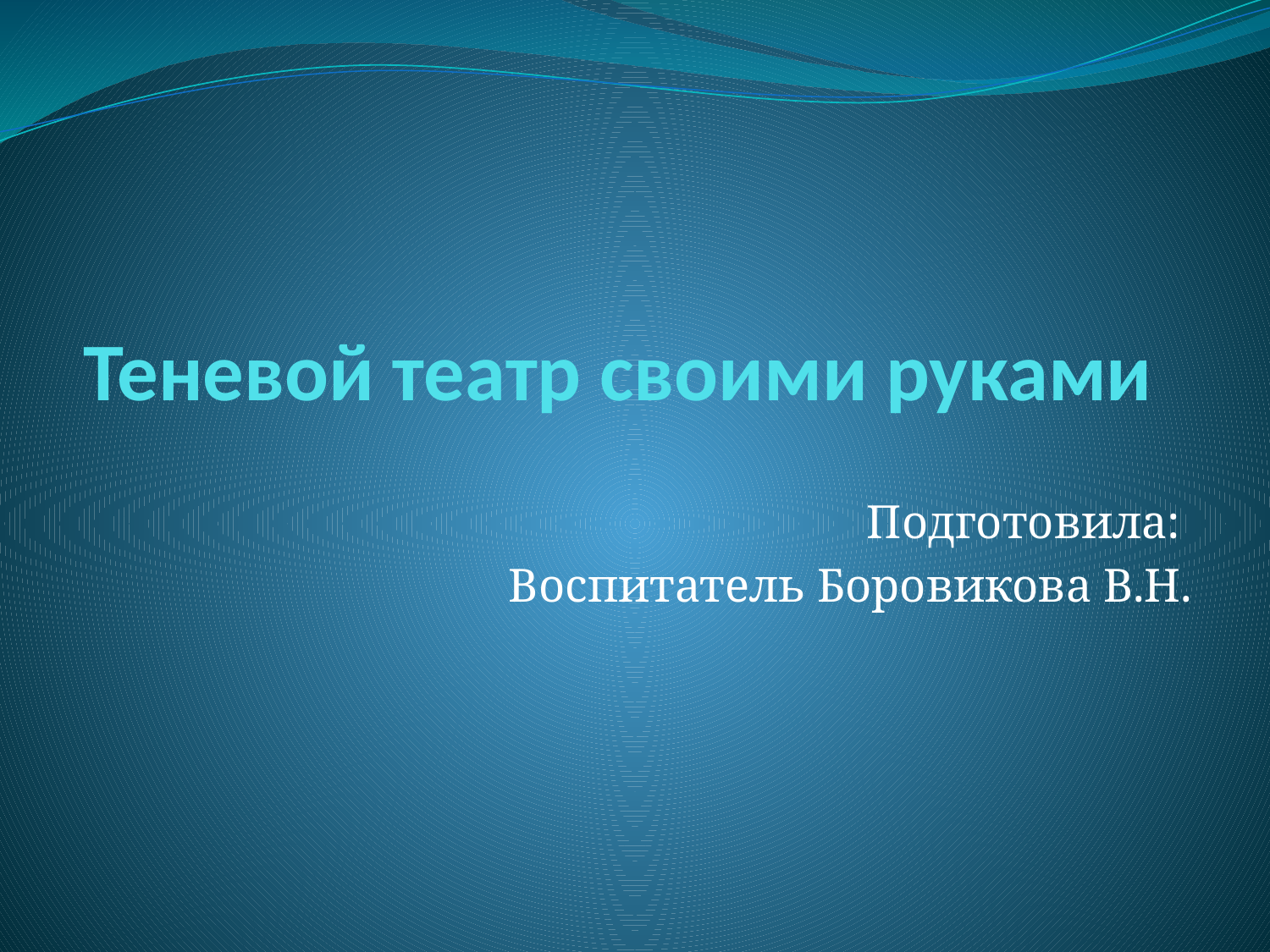

# Теневой театр своими руками
Подготовила:
Воспитатель Боровикова В.Н.